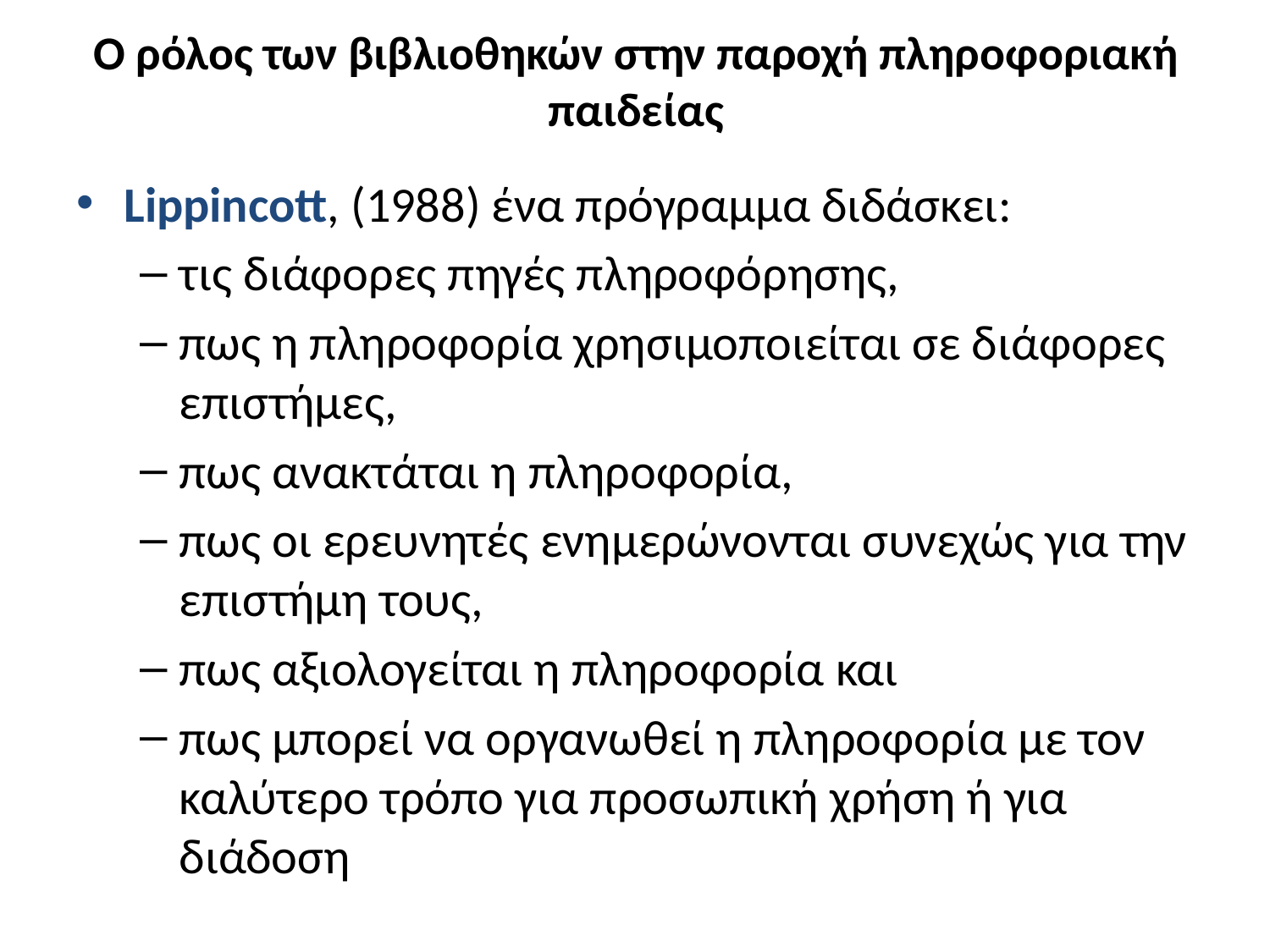

# Ο ρόλος των βιβλιοθηκών στην παροχή πληροφοριακή παιδείας
Lippincott, (1988) ένα πρόγραμμα διδάσκει:
τις διάφορες πηγές πληροφόρησης,
πως η πληροφορία χρησιμοποιείται σε διάφορες επιστήμες,
πως ανακτάται η πληροφορία,
πως οι ερευνητές ενημερώνονται συνεχώς για την επιστήμη τους,
πως αξιολογείται η πληροφορία και
πως μπορεί να οργανωθεί η πληροφορία με τον καλύτερο τρόπο για προσωπική χρήση ή για διάδοση